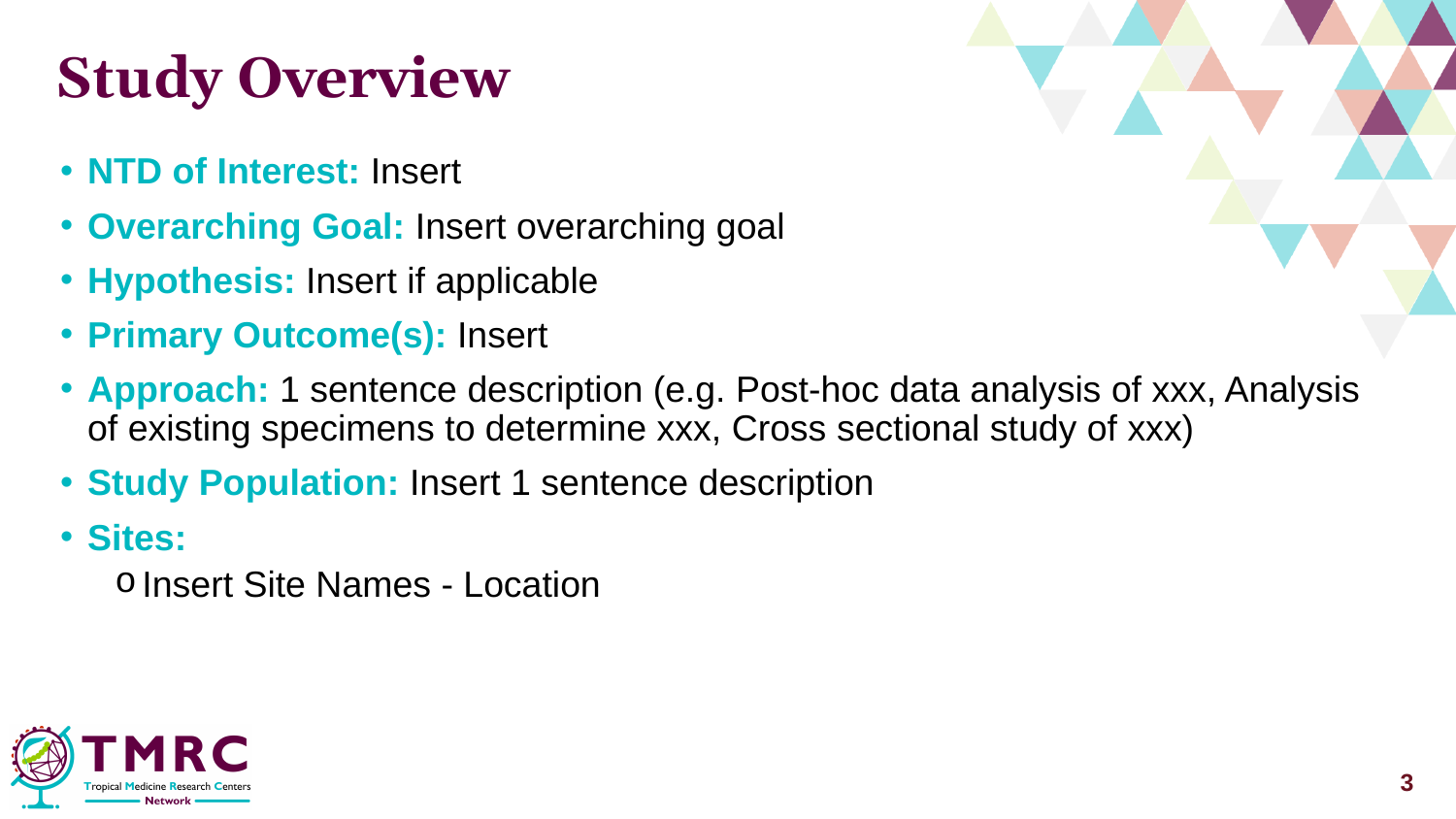

# Study Overview
NTD of Interest: Insert
Overarching Goal: Insert overarching goal
Hypothesis: Insert if applicable
Primary Outcome(s): Insert
Approach: 1 sentence description (e.g. Post-hoc data analysis of xxx, Analysis of existing specimens to determine xxx, Cross sectional study of xxx)
Study Population: Insert 1 sentence description
Sites:
Insert Site Names - Location

3